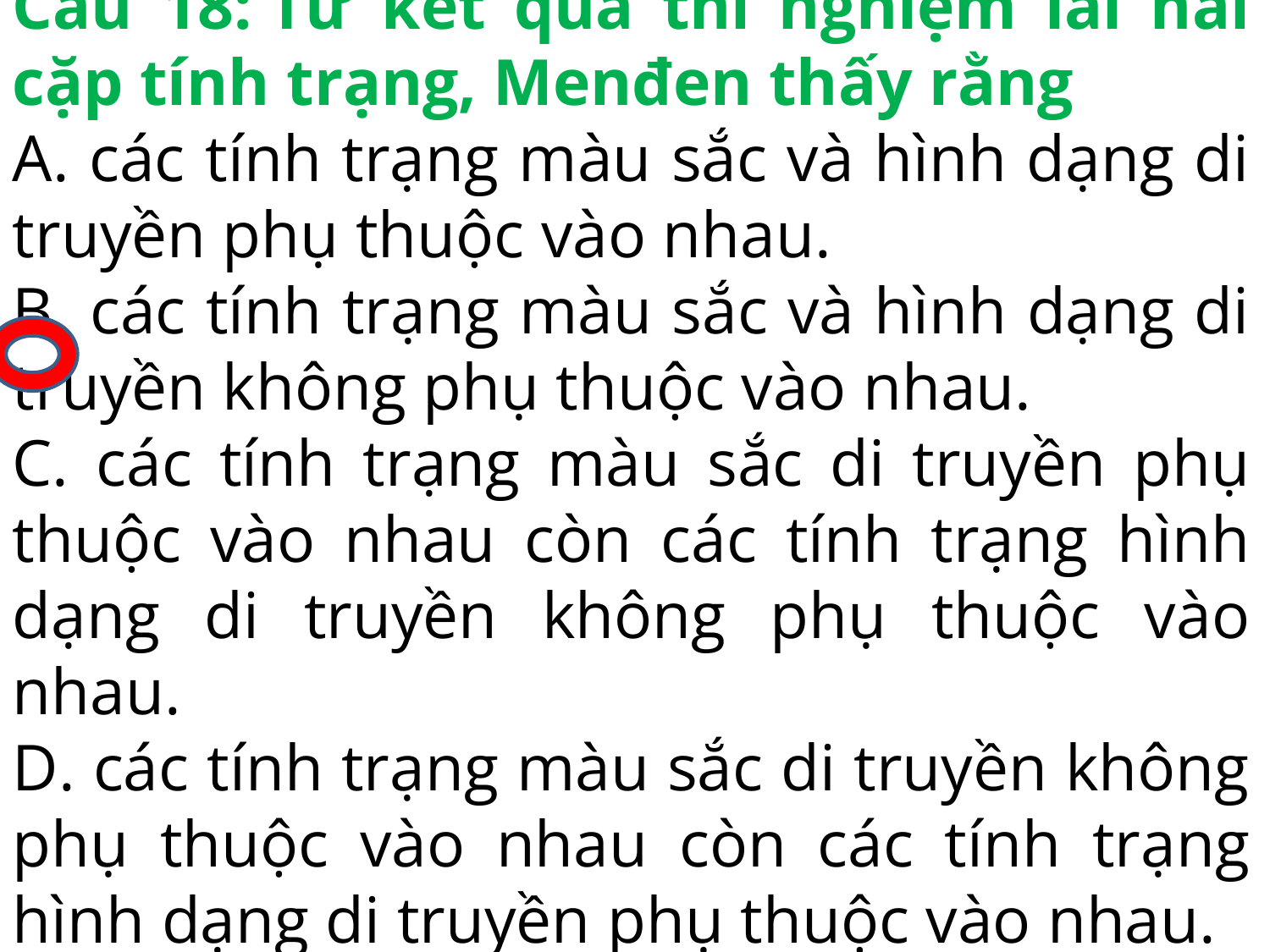

Câu 18: Từ kết quả thí nghiệm lai hai cặp tính trạng, Menđen thấy rằng
A. các tính trạng màu sắc và hình dạng di truyền phụ thuộc vào nhau.
B. các tính trạng màu sắc và hình dạng di truyền không phụ thuộc vào nhau.
C. các tính trạng màu sắc di truyền phụ thuộc vào nhau còn các tính trạng hình dạng di truyền không phụ thuộc vào nhau.
D. các tính trạng màu sắc di truyền không phụ thuộc vào nhau còn các tính trạng hình dạng di truyền phụ thuộc vào nhau.